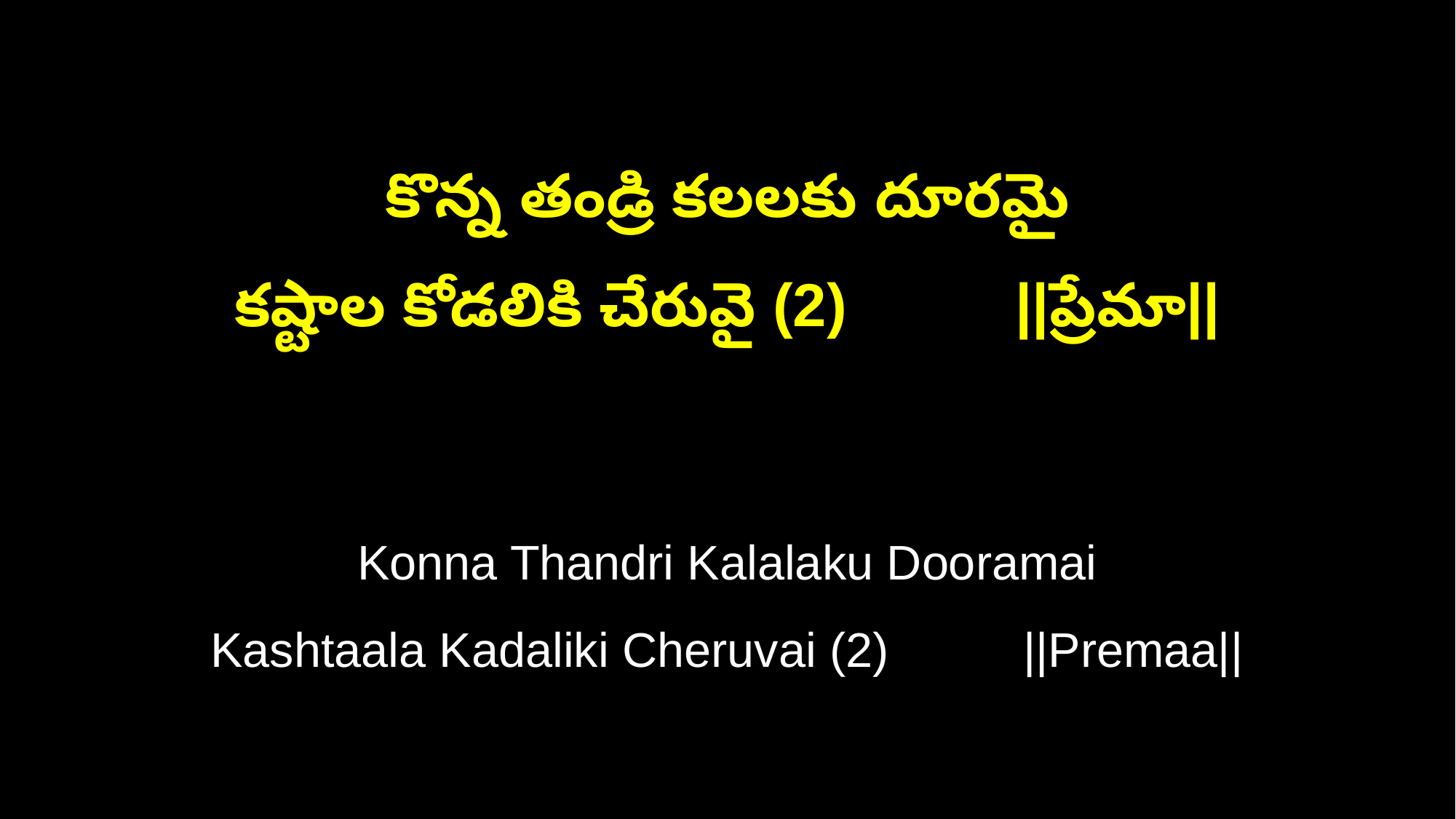

కొన్న తండ్రి కలలకు దూరమై
కష్టాల కోడలికి చేరువై (2)          ||ప్రేమా||
Konna Thandri Kalalaku Dooramai
Kashtaala Kadaliki Cheruvai (2)          ||Premaa||